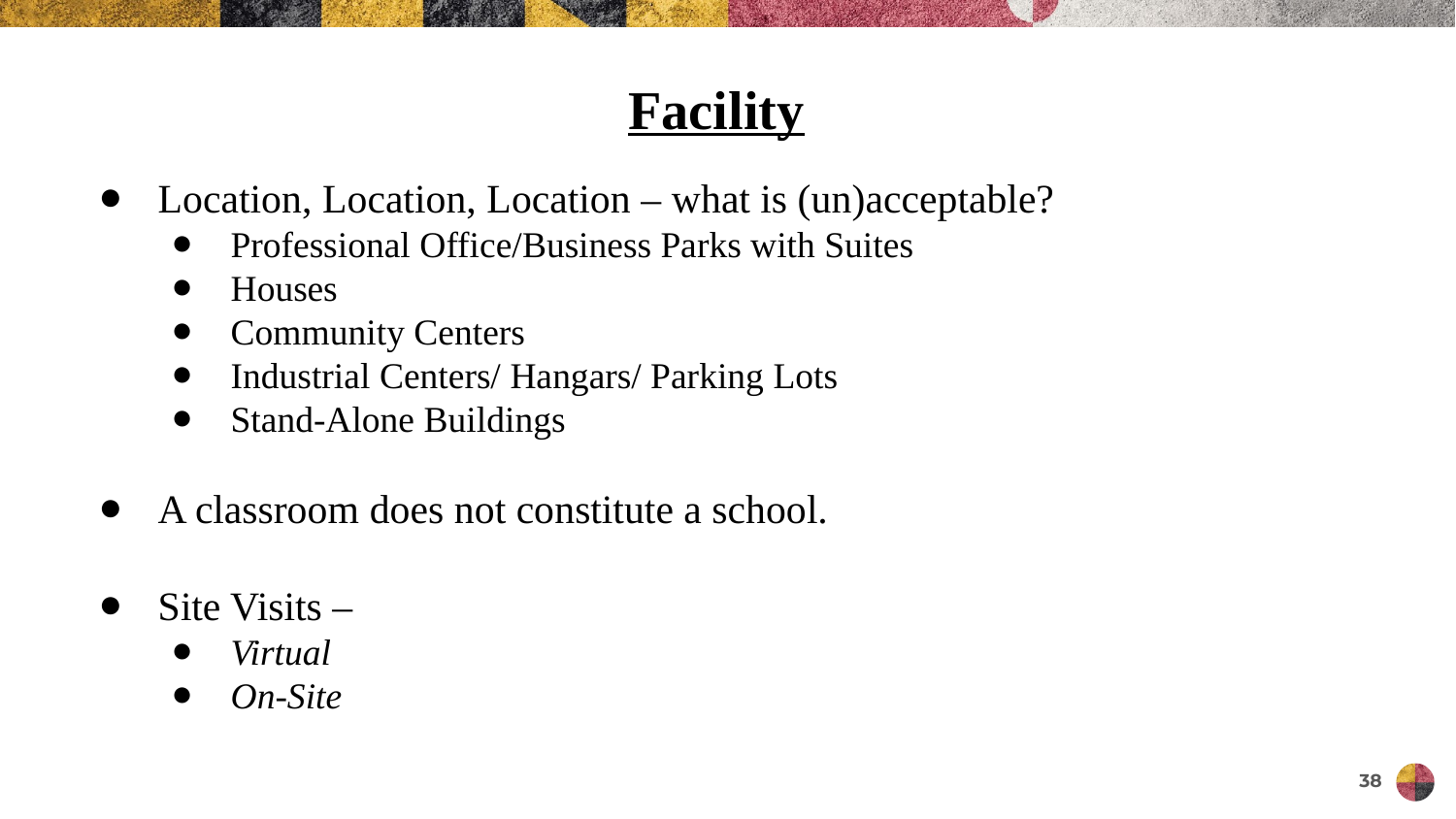

# Facility
Location, Location, Location – what is (un)acceptable?
Professional Office/Business Parks with Suites
Houses
Community Centers
Industrial Centers/ Hangars/ Parking Lots
Stand-Alone Buildings

A classroom does not constitute a school.

Site Visits –
Virtual
On-Site

38